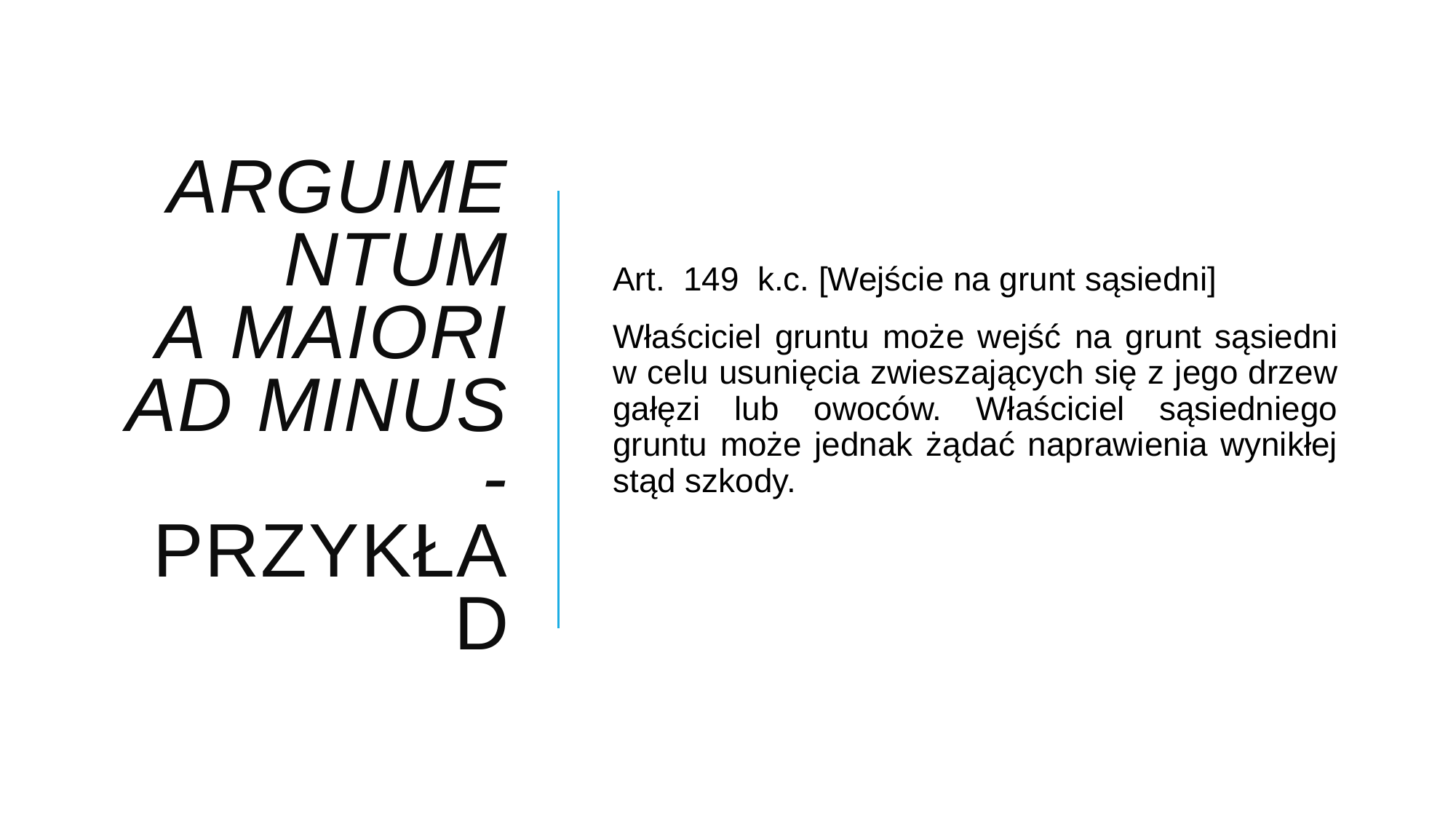

# argumentum a maiori ad minus - przykład
Art.  149  k.c. [Wejście na grunt sąsiedni]
Właściciel gruntu może wejść na grunt sąsiedni w celu usunięcia zwieszających się z jego drzew gałęzi lub owoców. Właściciel sąsiedniego gruntu może jednak żądać naprawienia wynikłej stąd szkody.